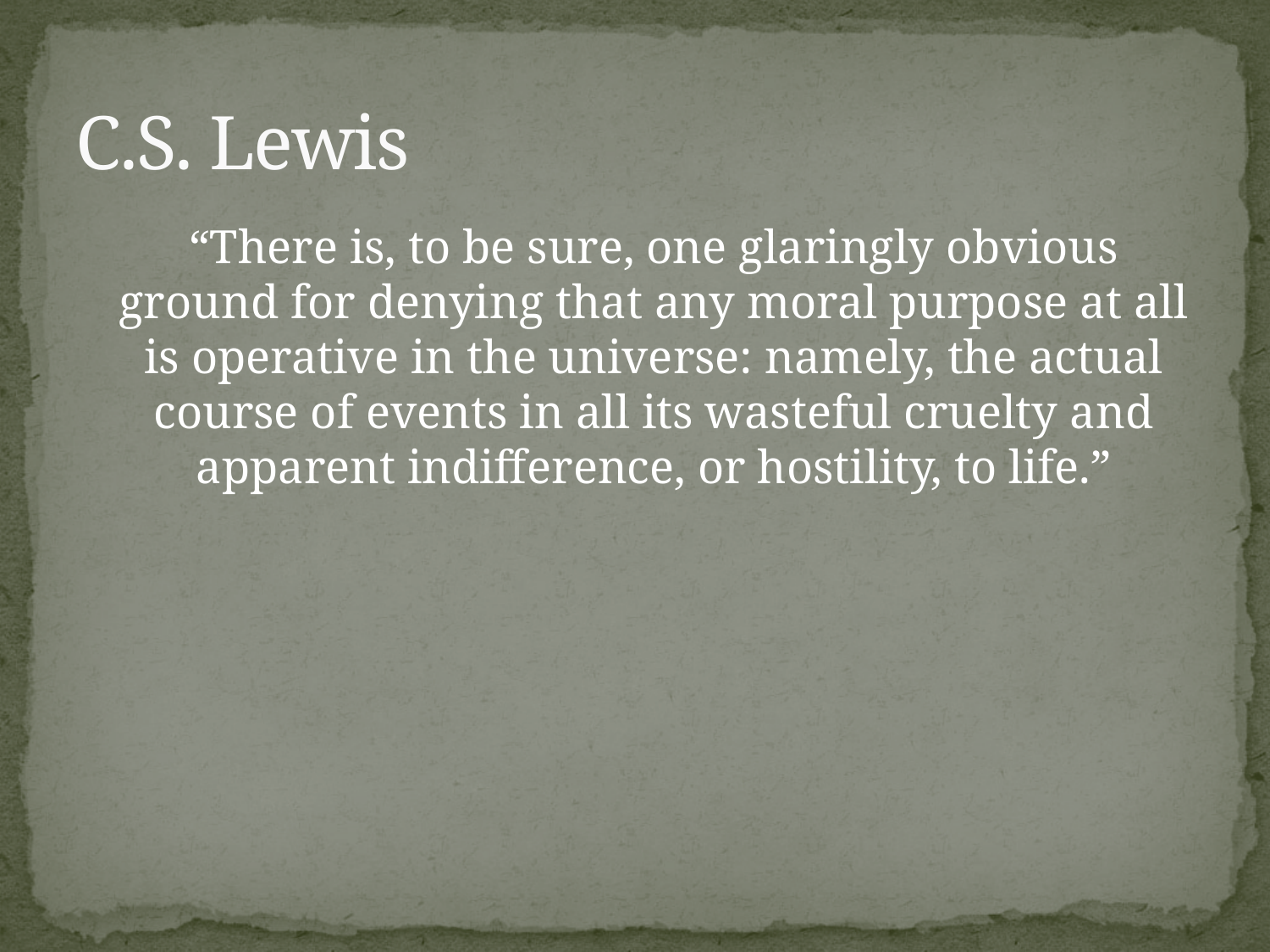

# C.S. Lewis
	“There is, to be sure, one glaringly obvious ground for denying that any moral purpose at all is operative in the universe: namely, the actual course of events in all its wasteful cruelty and apparent indifference, or hostility, to life.”